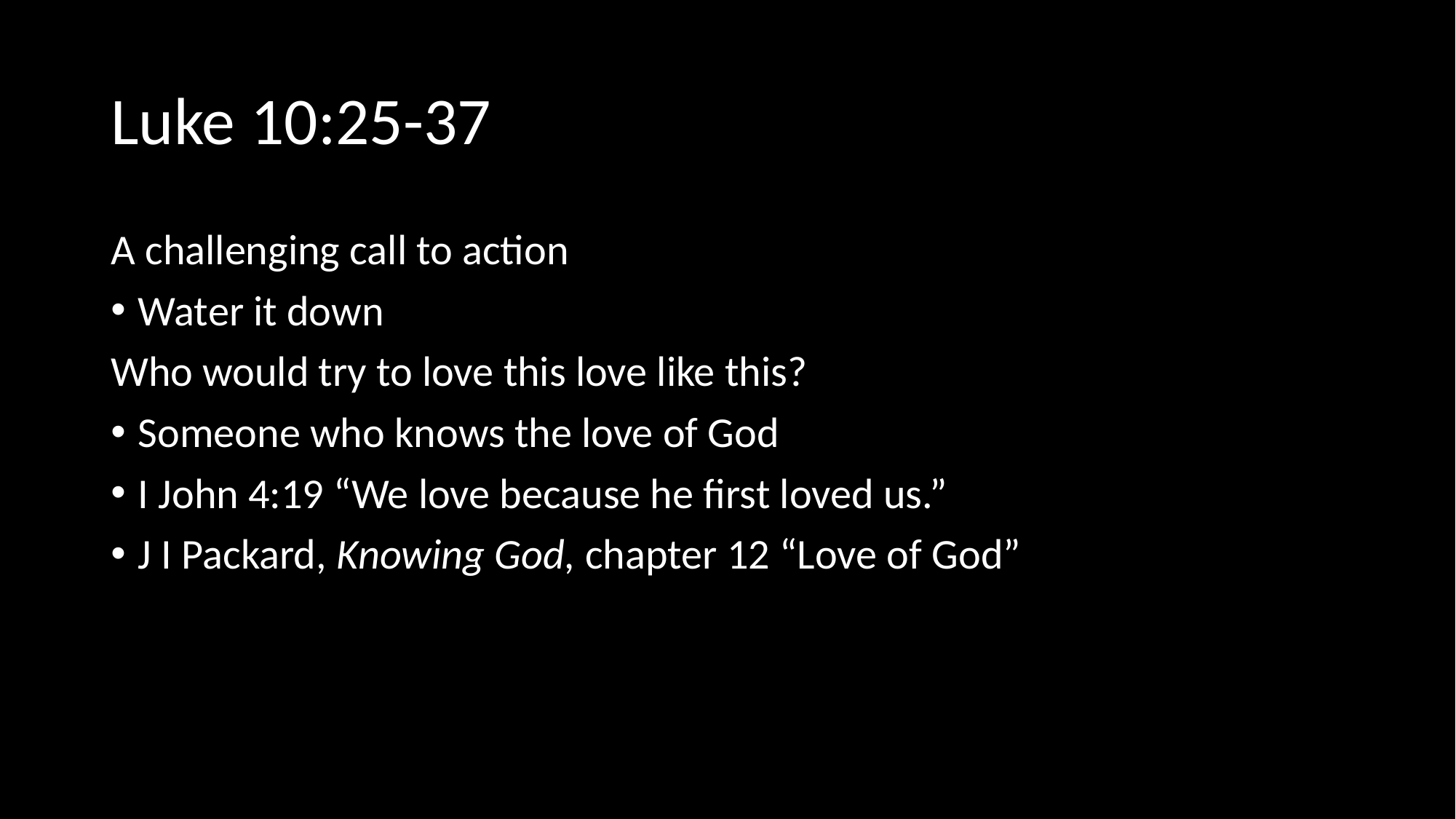

# Luke 10:25-37
A challenging call to action
Water it down
Who would try to love this love like this?
Someone who knows the love of God
I John 4:19 “We love because he first loved us.”
J I Packard, Knowing God, chapter 12 “Love of God”